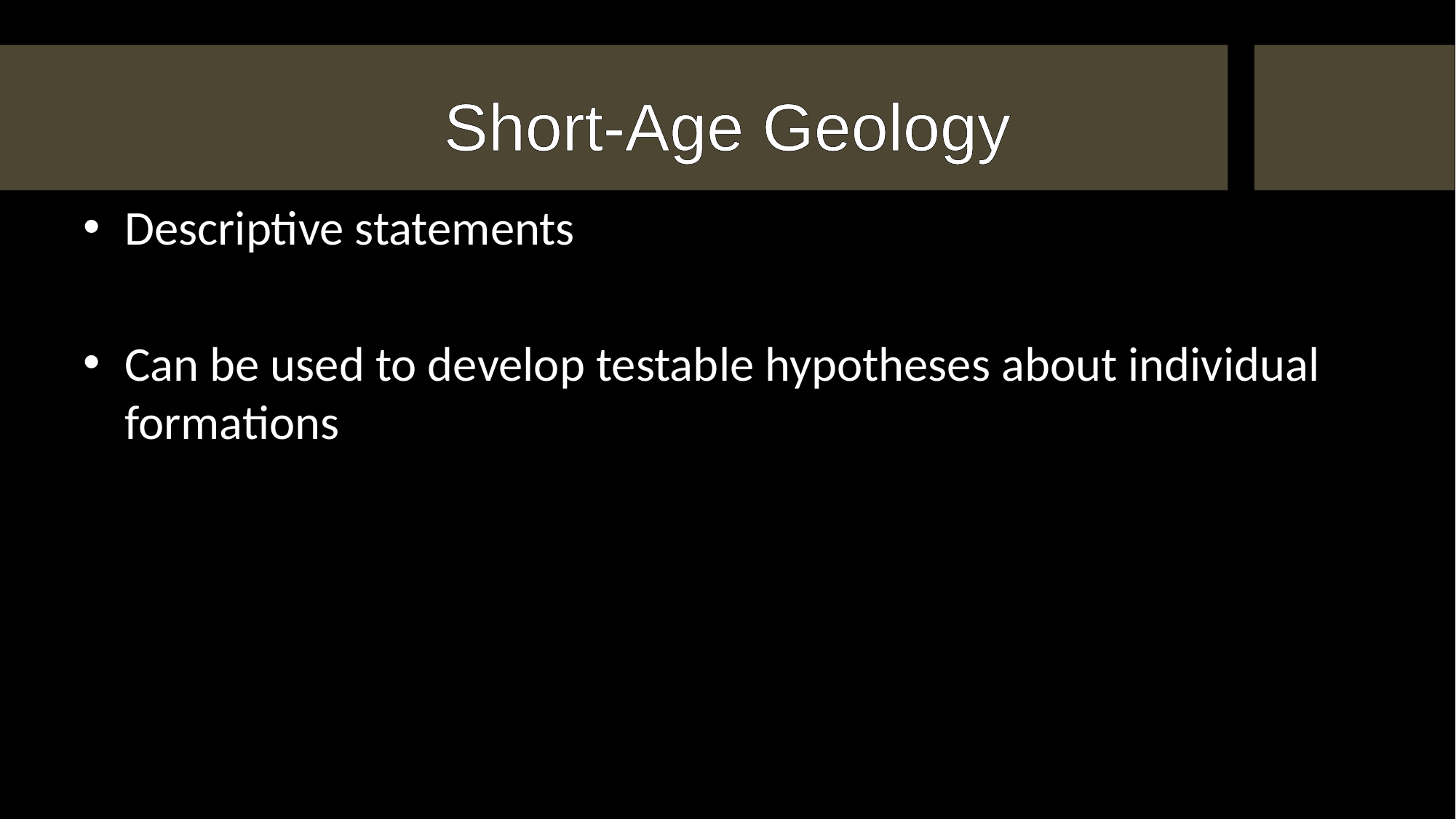

# Short-Age Geology
Descriptive statements

Can be used to develop testable hypotheses about individual formations